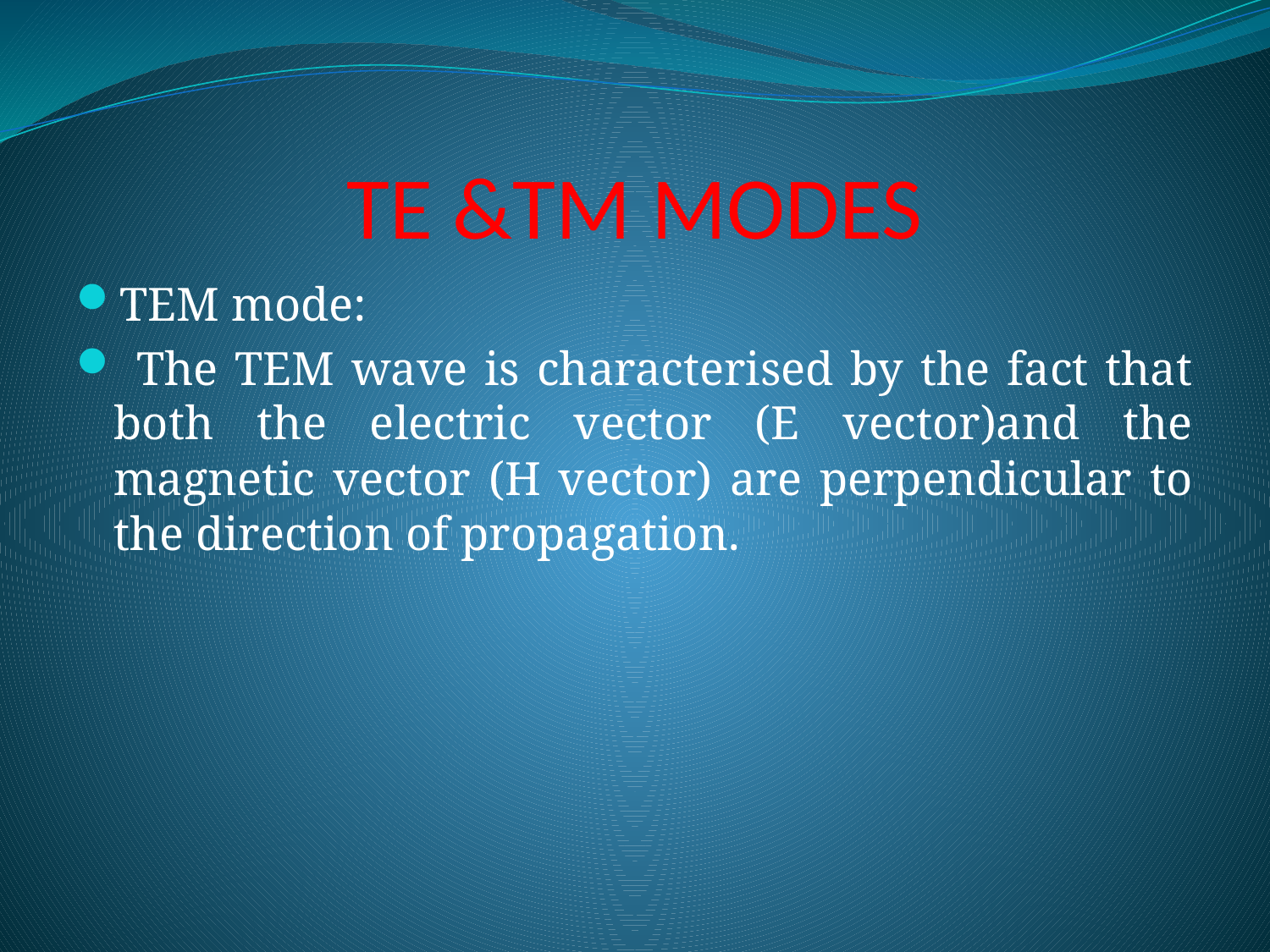

# TE &TM MODES
TEM mode:
 The TEM wave is characterised by the fact that both the electric vector (E vector)and the magnetic vector (H vector) are perpendicular to the direction of propagation.